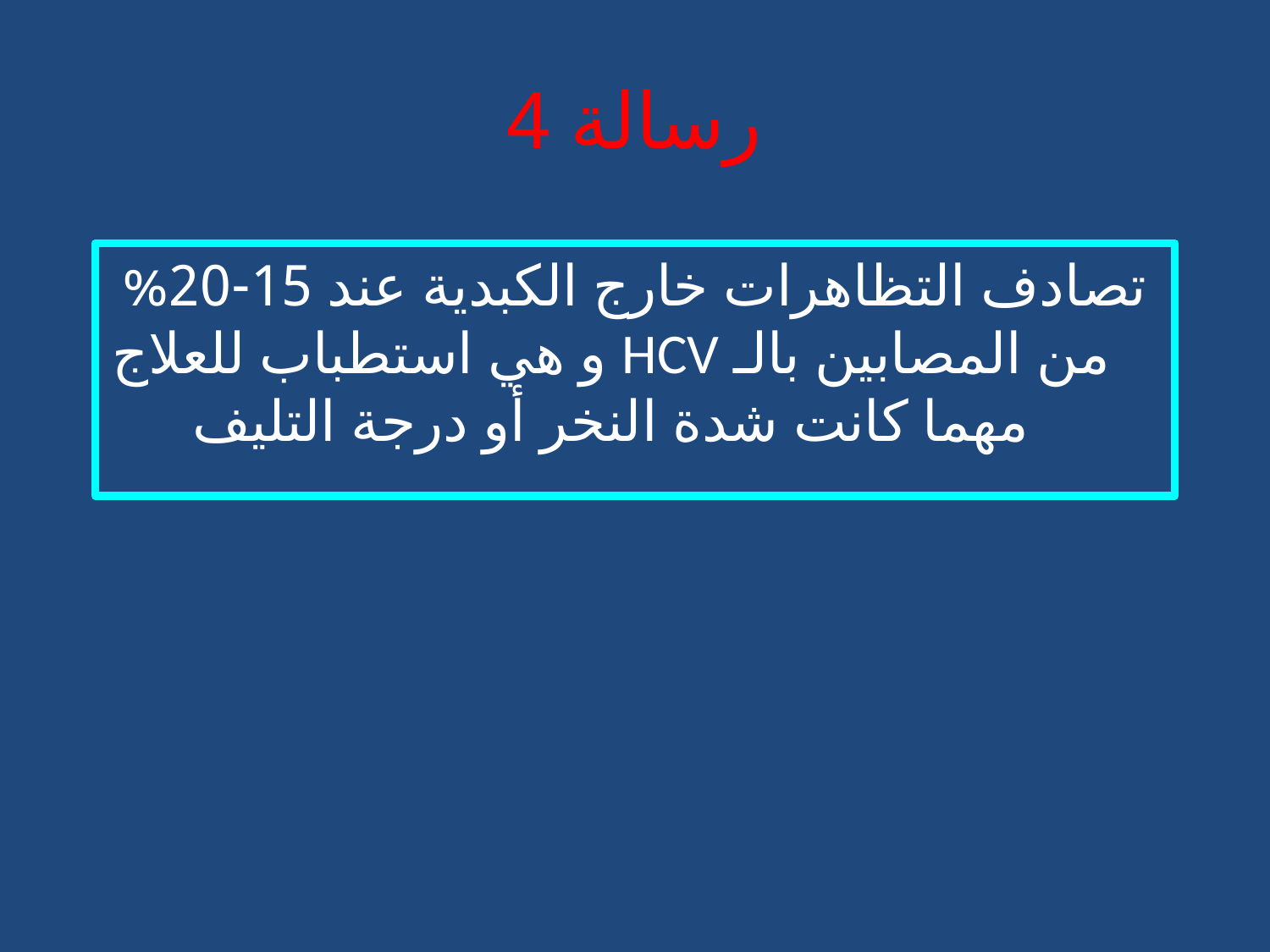

# رسالة 4
تصادف التظاهرات خارج الكبدية عند 15-20% من المصابين بالـ HCV و هي استطباب للعلاج مهما كانت شدة النخر أو درجة التليف